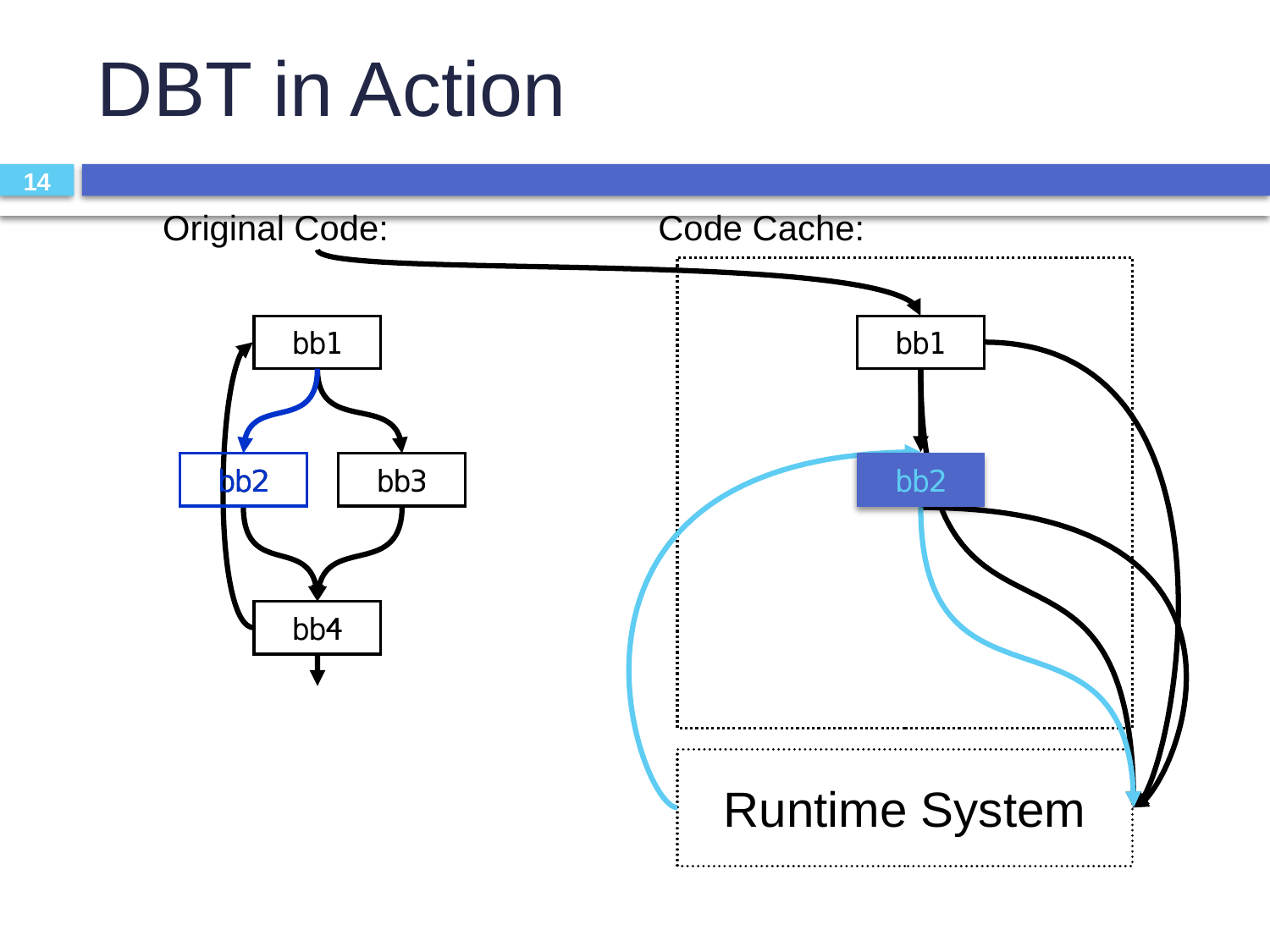

# DBT in Action
14
Original Code:
Code Cache:

bb1
bb1
bb2
bb2
bb3
bb2
bb4

Runtime System